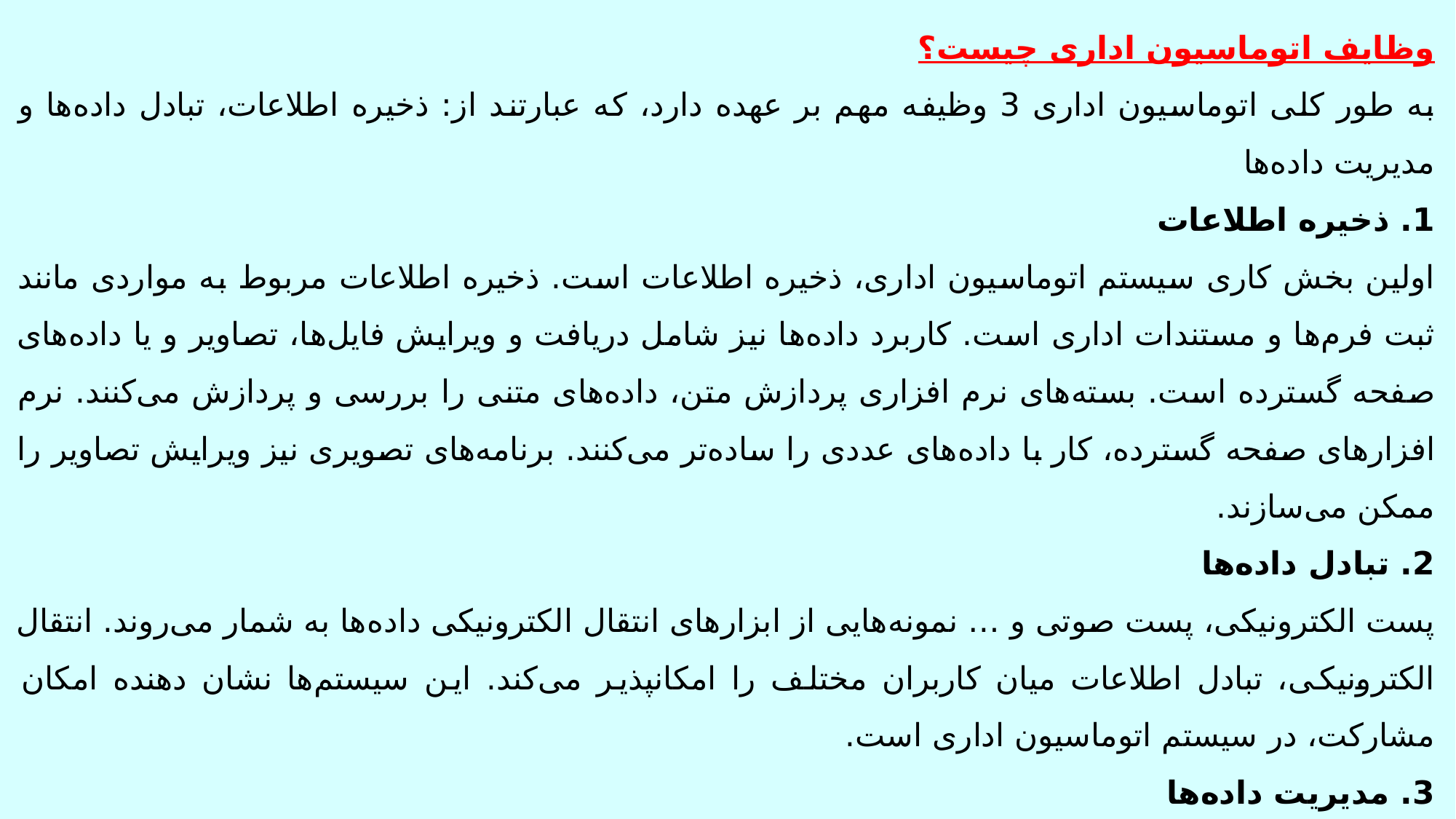

وظایف اتوماسیون اداری چیست؟
به طور کلی اتوماسیون اداری 3 وظیفه مهم بر عهده دارد، که عبارتند از: ذخیره اطلاعات، تبادل داده‌ها و مدیریت داده‌ها
1. ذخیره اطلاعات
اولین بخش کاری سیستم اتوماسیون اداری، ذخیره اطلاعات است. ذخیره اطلاعات مربوط به مواردی مانند ثبت فرم‌ها و مستندات اداری است. کاربرد داده‌ها نیز شامل دریافت و ویرایش فایل‌ها، تصاویر و یا داده‌های صفحه گسترده است. بسته‌های نرم افزاری پردازش متن، داده‌های متنی را بررسی و پردازش می‌کنند. نرم افزارهای صفحه گسترده، کار با داده‌های عددی را ساده‌تر می‌کنند. برنامه‌های تصویری نیز ویرایش تصاویر را ممکن می‌سازند.
2. تبادل داده‌ها
پست الکترونیکی، پست صوتی و … نمونه‌هایی از ابزارهای انتقال الکترونیکی داده‌ها به شمار می‌روند. انتقال الکترونیکی، تبادل اطلاعات میان کاربران مختلف را امکانپذیر می‌کند. این سیستم‌ها نشان دهنده امکان مشارکت، در سیستم اتوماسیون اداری است.
3. مدیریت داده‌ها
سیستم اتوماسیون اداری، معمولا برای پیگیری داده‌های بلند مدت و کوتاه مدت استفاده می‌شود. مثلا برای طرح‌های مالی، هزینه‌های بازاریابی، خرید دارایی‌ها و…
سیستم مدیریت وظایف، از طریق برنامه‌های زمانی، معادلات منابع و زمان‌بندی الکترونیکی، پروژه‌ها و فعالیت‌های مختلف سازمان را نظارت و کنترل می‌کند.